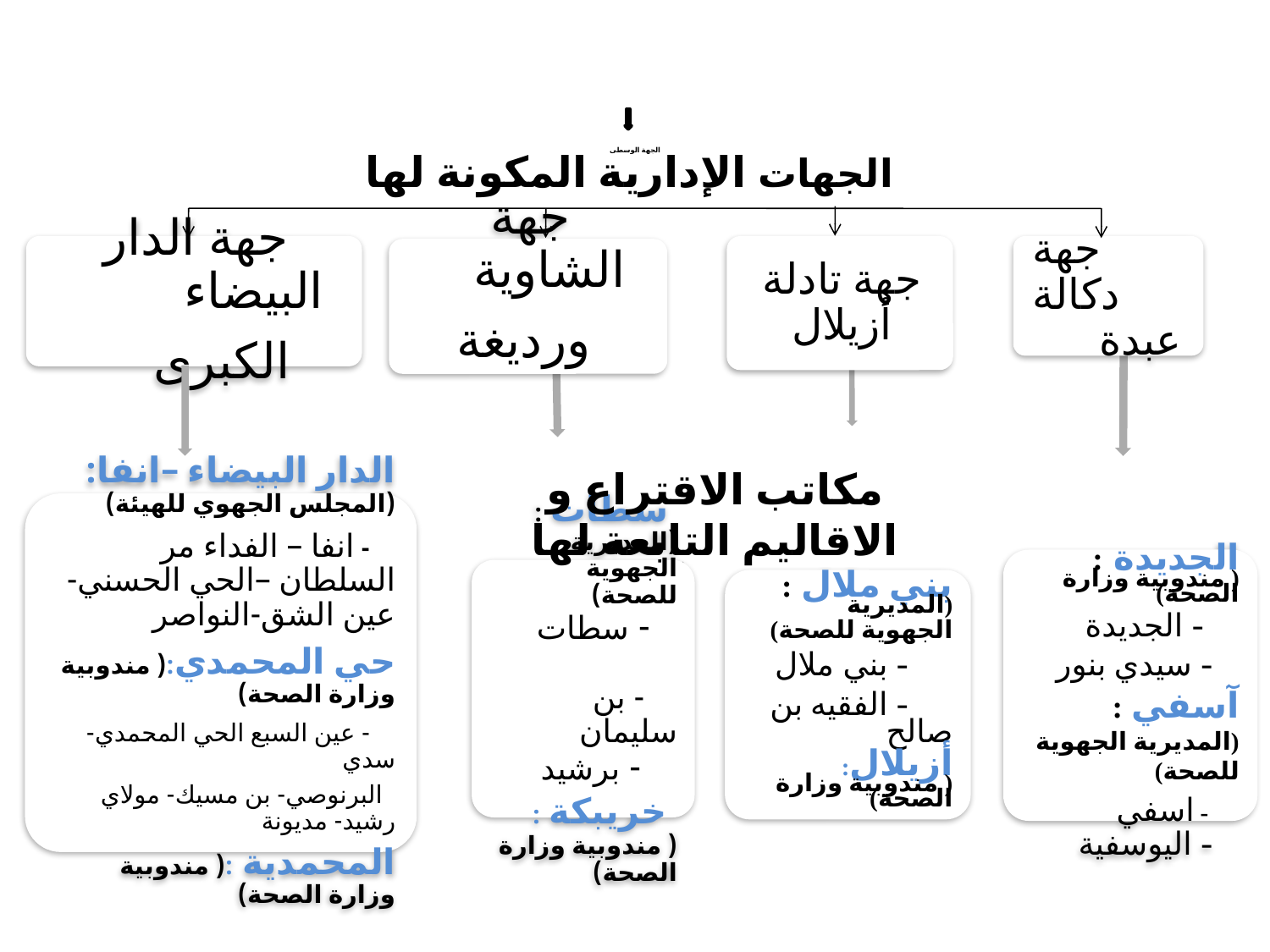

# الجهة الوسطى
الجهات الإدارية المكونة لها
جهة الدار البيضاء
    الكبرى

الدار البيضاء –انفا: (المجلس الجهوي للهيئة)
    - انفا – الفداء مر السلطان –الحي الحسني-عين الشق-النواصر
حي المحمدي:( مندوبية وزارة الصحة)
    - عين السبع الحي المحمدي- سدي
  البرنوصي- بن مسيك- مولاي رشيد- مديونة
المحمدية :( مندوبية وزارة الصحة)

جهة الشاوية
    ورديغة
جهة دكالة عبدة
بني ملال :(المديرية
الجهوية للصحة)
     - بني ملال
     - الفقيه بن صالح
أزيلال:( مندوبية وزارة الصحة)
 سطات :(المديرية الجهوية للصحة)
   - سطات
    - بن سليمان
    - برشيد
 خريبكة :( مندوبية وزارة الصحة)
جهة تادلة أزيلال

الجديدة :( مندوبية وزارة الصحة)

    - الجديدة
   - سيدي بنور
آسفي :(المديرية الجهوية للصحة)

     - اسفي
   - اليوسفية
مكاتب الاقتراع و الاقاليم التابعة لها